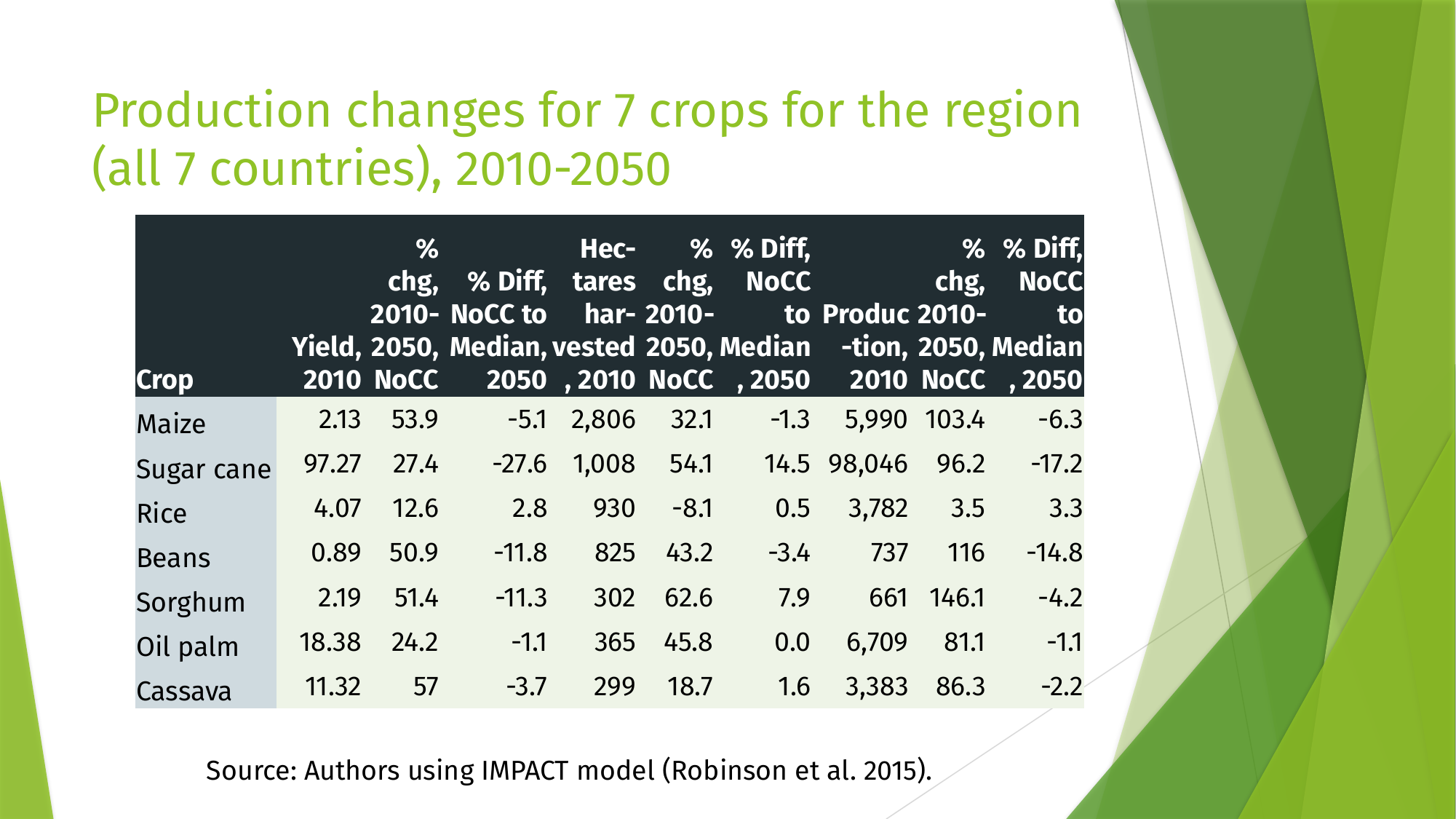

# Production changes for 7 crops for the region (all 7 countries), 2010-2050
| Crop | Yield, 2010 | % chg, 2010-2050, NoCC | % Diff, NoCC to Median, 2050 | Hec-tares har-vested, 2010 | % chg, 2010-2050, NoCC | % Diff, NoCC to Median, 2050 | Produc-tion, 2010 | % chg, 2010-2050, NoCC | % Diff, NoCC to Median, 2050 |
| --- | --- | --- | --- | --- | --- | --- | --- | --- | --- |
| Maize | 2.13 | 53.9 | -5.1 | 2,806 | 32.1 | -1.3 | 5,990 | 103.4 | -6.3 |
| Sugar cane | 97.27 | 27.4 | -27.6 | 1,008 | 54.1 | 14.5 | 98,046 | 96.2 | -17.2 |
| Rice | 4.07 | 12.6 | 2.8 | 930 | -8.1 | 0.5 | 3,782 | 3.5 | 3.3 |
| Beans | 0.89 | 50.9 | -11.8 | 825 | 43.2 | -3.4 | 737 | 116 | -14.8 |
| Sorghum | 2.19 | 51.4 | -11.3 | 302 | 62.6 | 7.9 | 661 | 146.1 | -4.2 |
| Oil palm | 18.38 | 24.2 | -1.1 | 365 | 45.8 | 0.0 | 6,709 | 81.1 | -1.1 |
| Cassava | 11.32 | 57 | -3.7 | 299 | 18.7 | 1.6 | 3,383 | 86.3 | -2.2 |
Source: Authors using IMPACT model (Robinson et al. 2015).